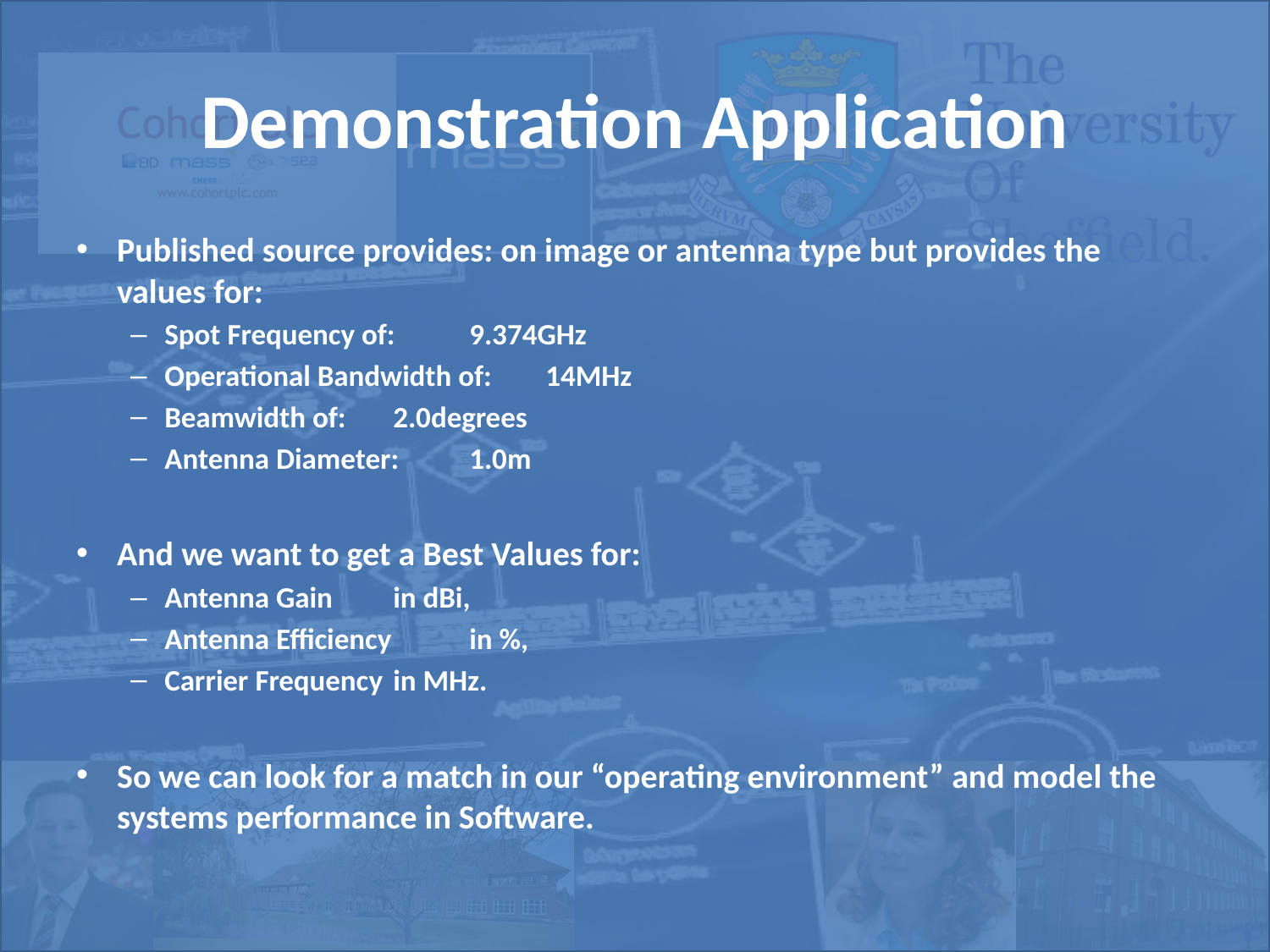

# Demonstration Application
Published source provides: on image or antenna type but provides the values for:
Spot Frequency of:		9.374GHz
Operational Bandwidth of:	14MHz
Beamwidth of:		2.0degrees
Antenna Diameter:	1.0m

And we want to get a Best Values for:
Antenna Gain 		in dBi,
Antenna Efficiency 	in %,
Carrier Frequency 		in MHz.

So we can look for a match in our “operating environment” and model the systems performance in Software.